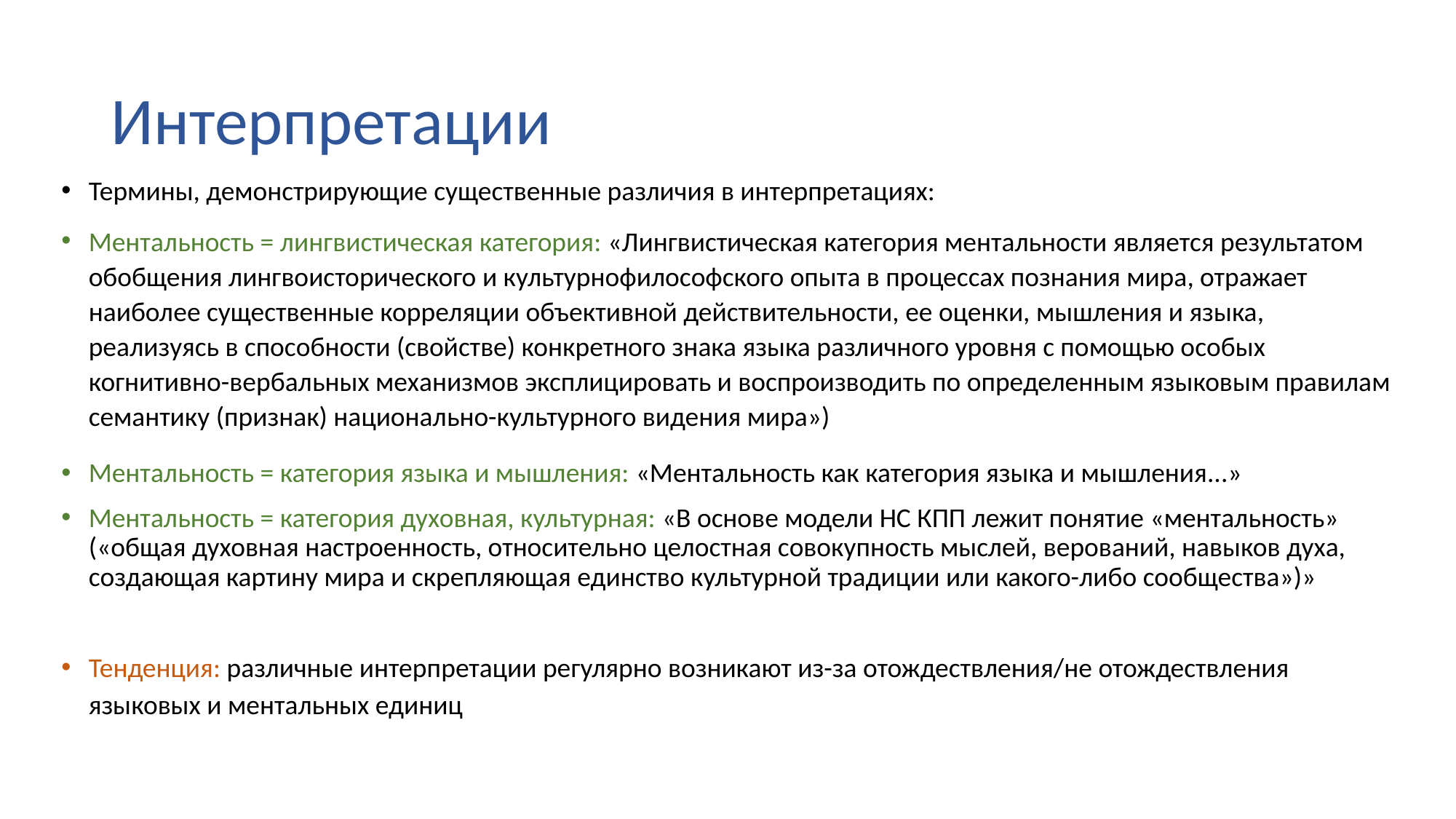

# Интерпретации
Термины, демонстрирующие существенные различия в интерпретациях:
Ментальность = лингвистическая категория: «Лингвистическая категория ментальности является результатом обобщения лингвоисторического и культурнофилософского опыта в процессах познания мира, отражает наиболее существенные корреляции объективной действительности, ее оценки, мышления и языка, реализуясь в способности (свойстве) конкретного знака языка различного уровня с помощью особых когнитивно-вербальных механизмов эксплицировать и воспроизводить по определенным языковым правилам семантику (признак) национально-культурного видения мира»)
Ментальность = категория языка и мышления: «Ментальность как категория языка и мышления...»
Ментальность = категория духовная, культурная: «В основе модели НС КПП лежит понятие «ментальность» («общая духовная настроенность, относительно целостная совокупность мыслей, верований, навыков духа, создающая картину мира и скрепляющая единство культурной традиции или какого-либо сообщества»)»

Тенденция: различные интерпретации регулярно возникают из-за отождествления/не отождествления языковых и ментальных единиц